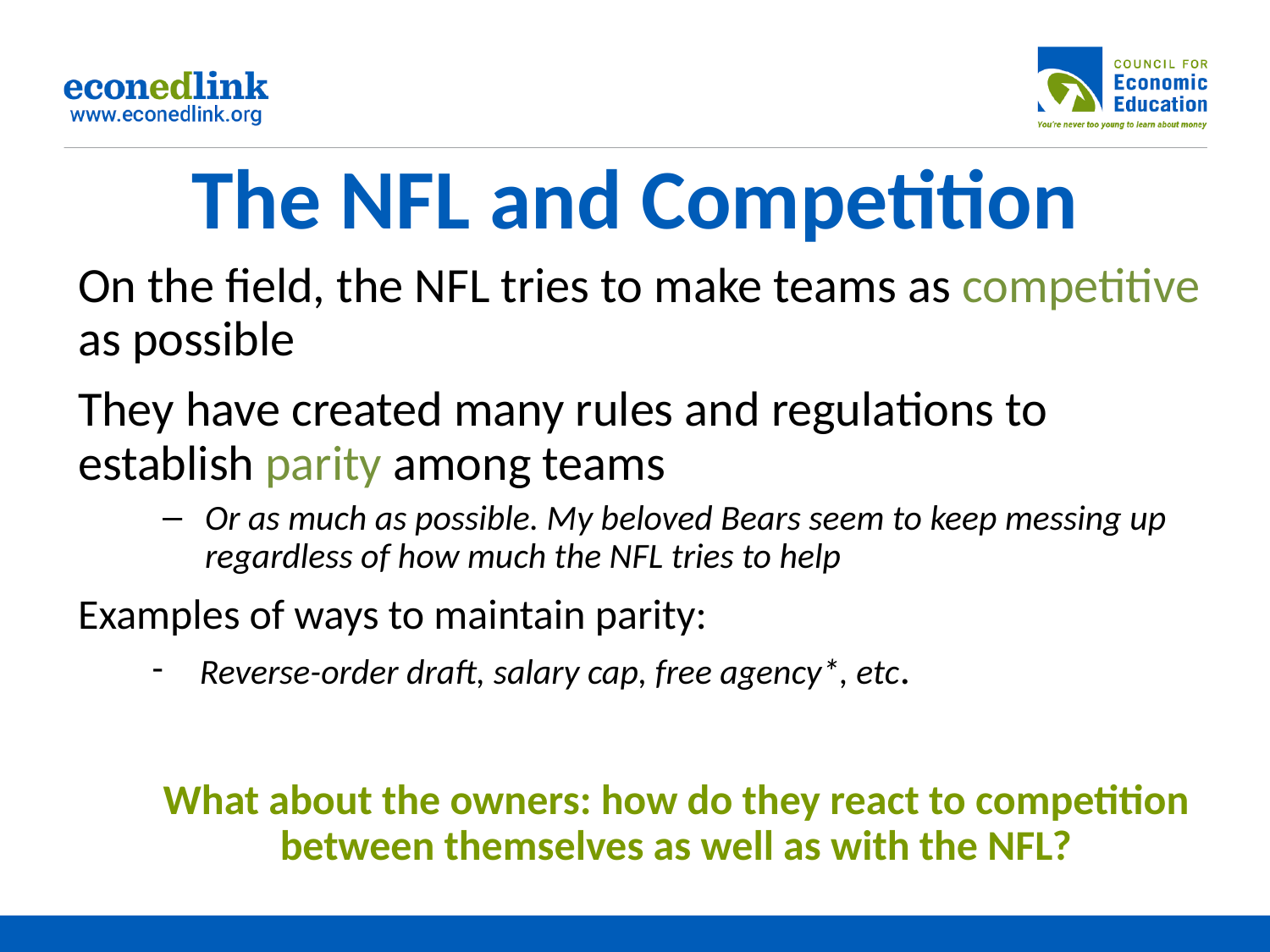

# The NFL and Competition
On the field, the NFL tries to make teams as competitive as possible
They have created many rules and regulations to establish parity among teams
Or as much as possible. My beloved Bears seem to keep messing up regardless of how much the NFL tries to help
Examples of ways to maintain parity:
Reverse-order draft, salary cap, free agency*, etc.

What about the owners: how do they react to competition between themselves as well as with the NFL?